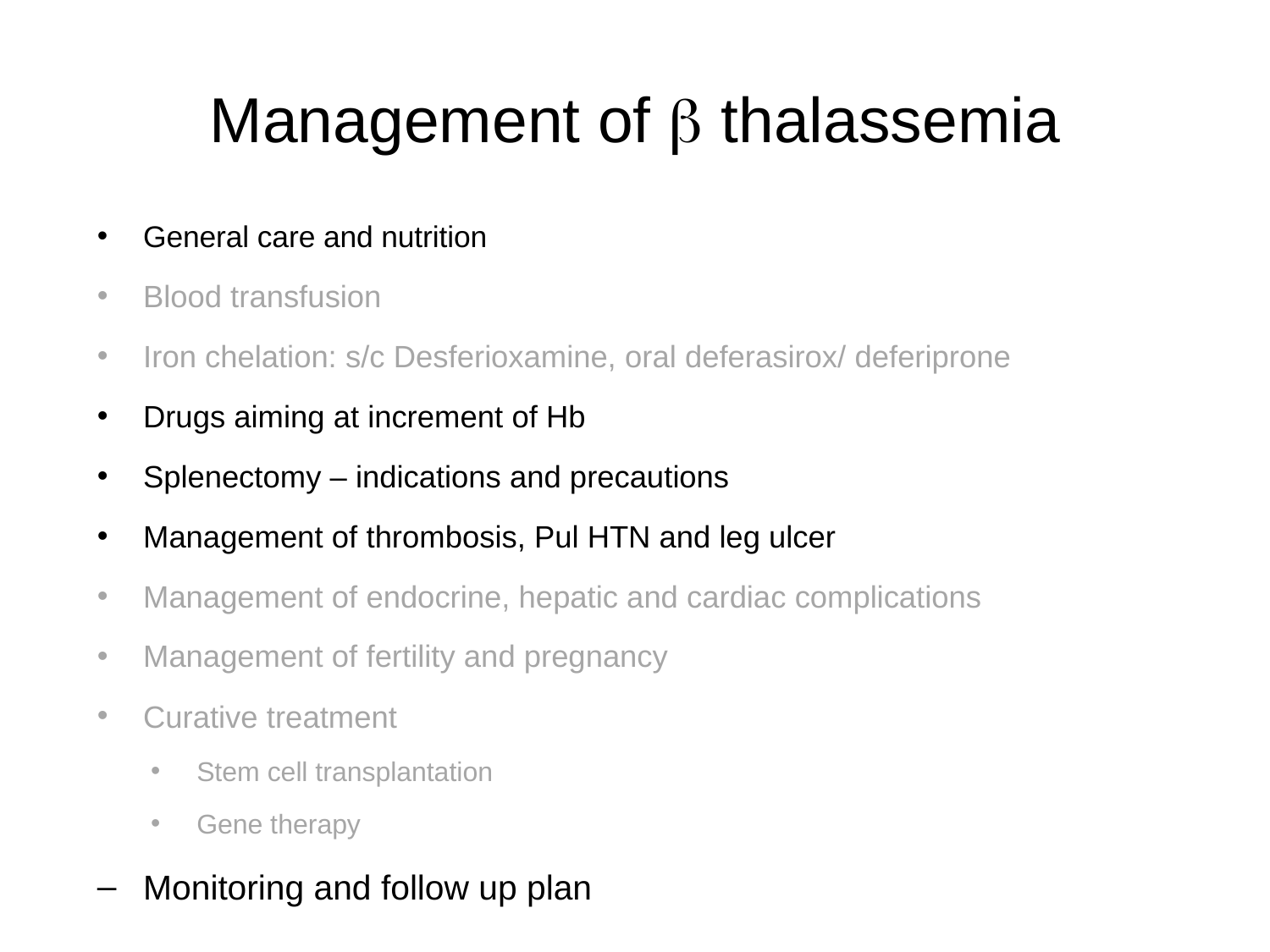

# Management of β thalassemia
General care and nutrition
Blood transfusion
Iron chelation: s/c Desferioxamine, oral deferasirox/ deferiprone
Drugs aiming at increment of Hb
Splenectomy – indications and precautions
Management of thrombosis, Pul HTN and leg ulcer
Management of endocrine, hepatic and cardiac complications
Management of fertility and pregnancy
Curative treatment
Stem cell transplantation
Gene therapy
Monitoring and follow up plan